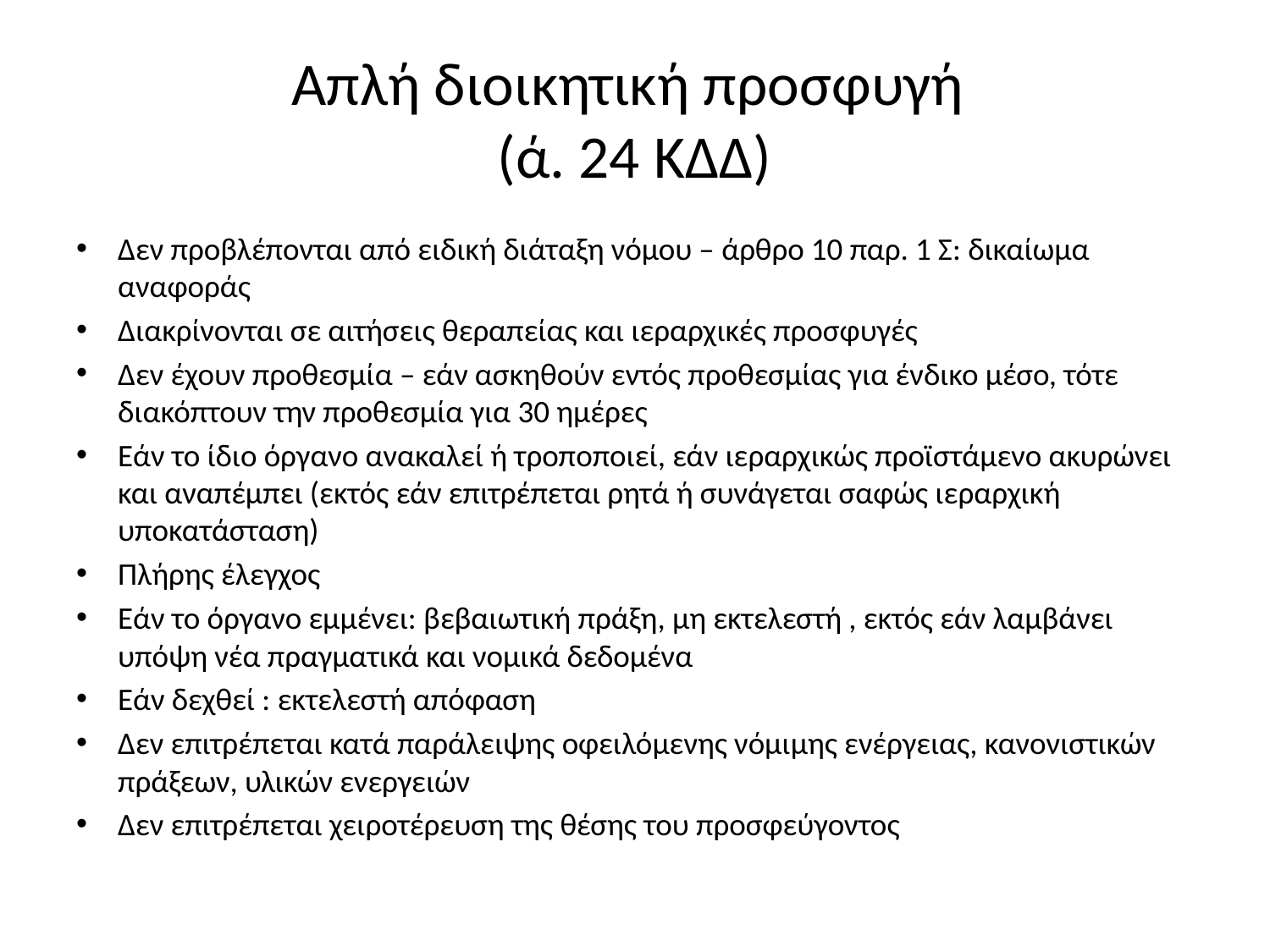

# Απλή διοικητική προσφυγή (ά. 24 ΚΔΔ)
Δεν προβλέπονται από ειδική διάταξη νόμου – άρθρο 10 παρ. 1 Σ: δικαίωμα αναφοράς
Διακρίνονται σε αιτήσεις θεραπείας και ιεραρχικές προσφυγές
Δεν έχουν προθεσμία – εάν ασκηθούν εντός προθεσμίας για ένδικο μέσο, τότε διακόπτουν την προθεσμία για 30 ημέρες
Εάν το ίδιο όργανο ανακαλεί ή τροποποιεί, εάν ιεραρχικώς προϊστάμενο ακυρώνει και αναπέμπει (εκτός εάν επιτρέπεται ρητά ή συνάγεται σαφώς ιεραρχική υποκατάσταση)
Πλήρης έλεγχος
Εάν το όργανο εμμένει: βεβαιωτική πράξη, μη εκτελεστή , εκτός εάν λαμβάνει υπόψη νέα πραγματικά και νομικά δεδομένα
Εάν δεχθεί : εκτελεστή απόφαση
Δεν επιτρέπεται κατά παράλειψης οφειλόμενης νόμιμης ενέργειας, κανονιστικών πράξεων, υλικών ενεργειών
Δεν επιτρέπεται χειροτέρευση της θέσης του προσφεύγοντος